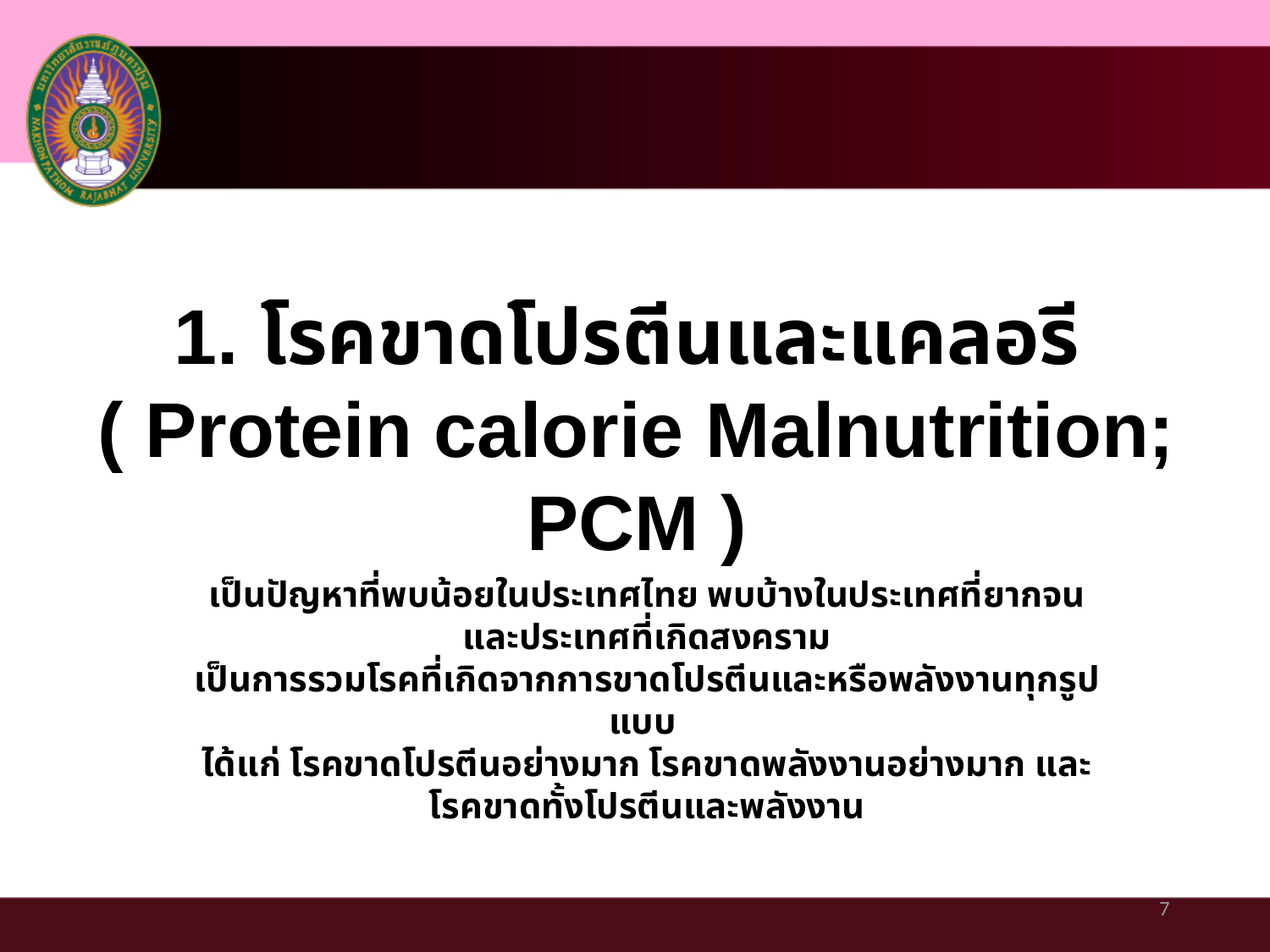

# 1. โรคขาดโปรตีนและแคลอรี ( Protein calorie Malnutrition; PCM )
เป็นปัญหาที่พบน้อยในประเทศไทย พบบ้างในประเทศที่ยากจนและประเทศที่เกิดสงคราม
เป็นการรวมโรคที่เกิดจากการขาดโปรตีนและหรือพลังงานทุกรูปแบบ
ได้แก่ โรคขาดโปรตีนอย่างมาก โรคขาดพลังงานอย่างมาก และโรคขาดทั้งโปรตีนและพลังงาน
7